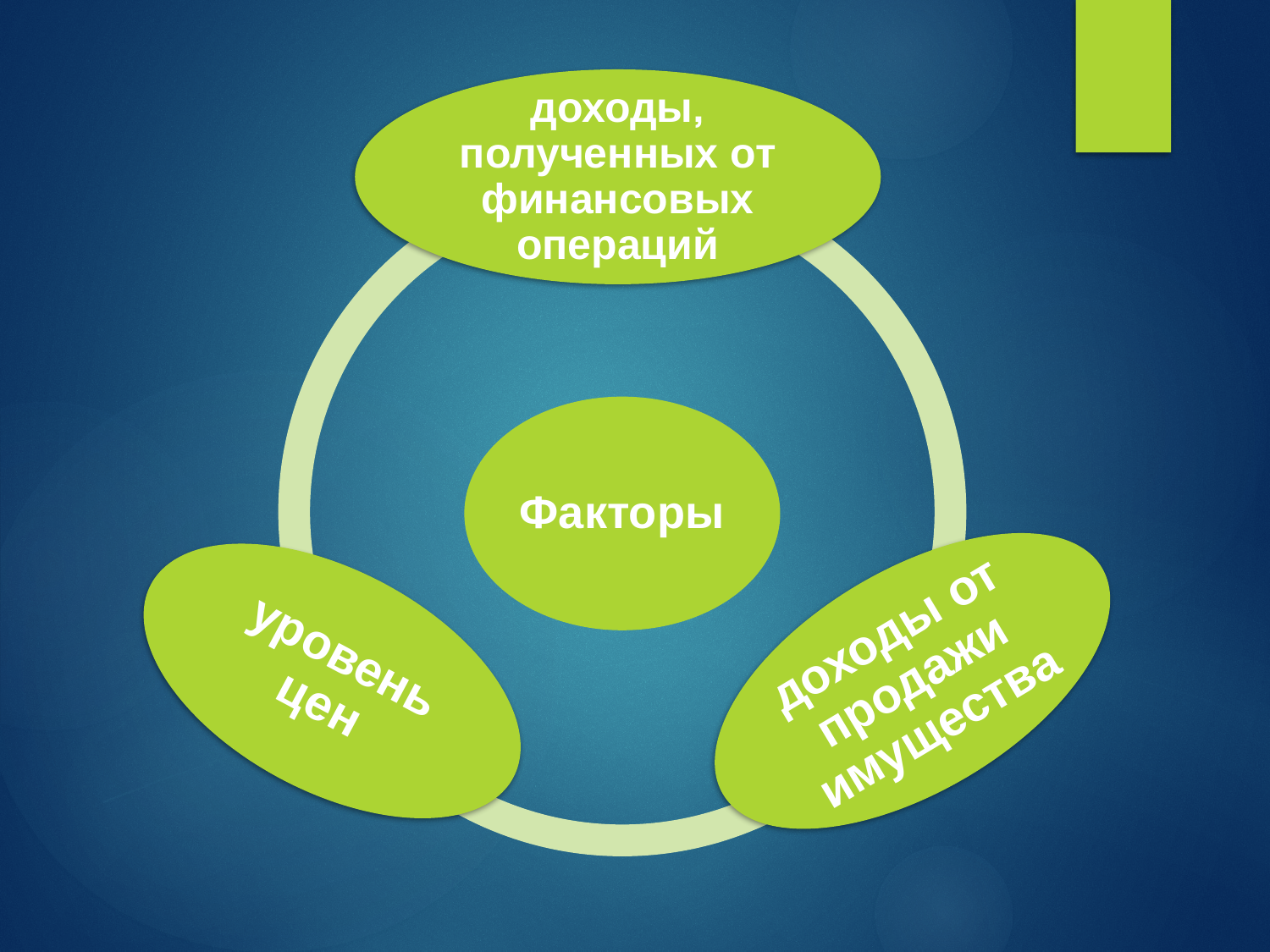

Факторы
доходы, полученных от финансовых операций
доходы от продажи имущества
уровень цен